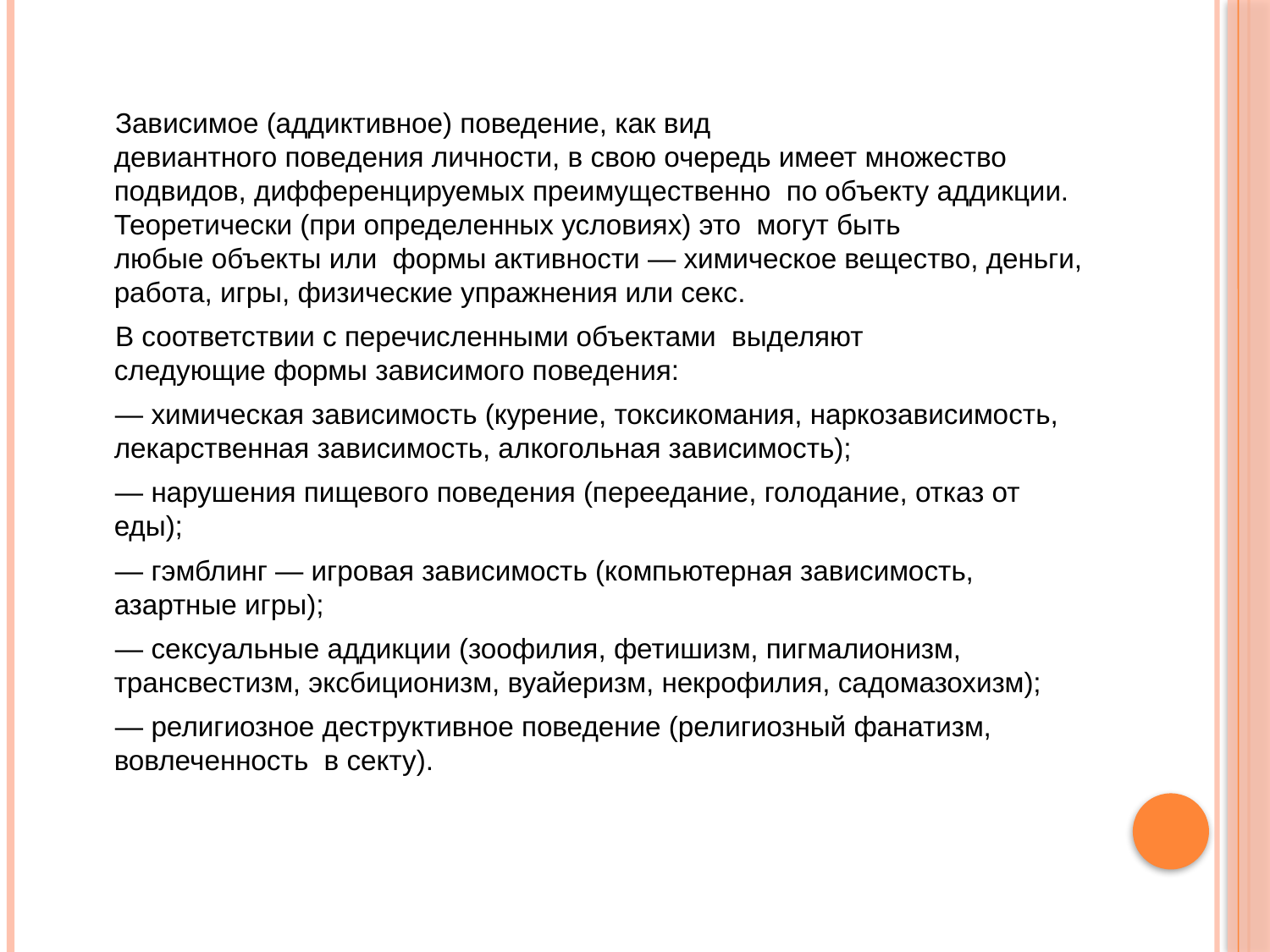

#
     Зависимое (аддиктивное) поведение, как вид  девиантного поведения личности, в свою очередь имеет множество  подвидов, дифференцируемых преимущественно  по объекту аддикции. Теоретически (при определенных условиях) это  могут быть любые объекты или  формы активности — химическое вещество, деньги, работа, игры, физические упражнения или секс.
     В соответствии с перечисленными объектами  выделяют следующие формы зависимого поведения:
     — химическая зависимость (курение, токсикомания, наркозависимость, лекарственная зависимость, алкогольная зависимость);
     — нарушения пищевого поведения (переедание, голодание, отказ от еды);
     — гэмблинг — игровая зависимость (компьютерная зависимость, азартные игры);
     — сексуальные аддикции (зоофилия, фетишизм, пигмалионизм, трансвестизм, эксбиционизм, вуайеризм, некрофилия, садомазохизм);
     — религиозное деструктивное поведение (религиозный фанатизм, вовлеченность  в секту).